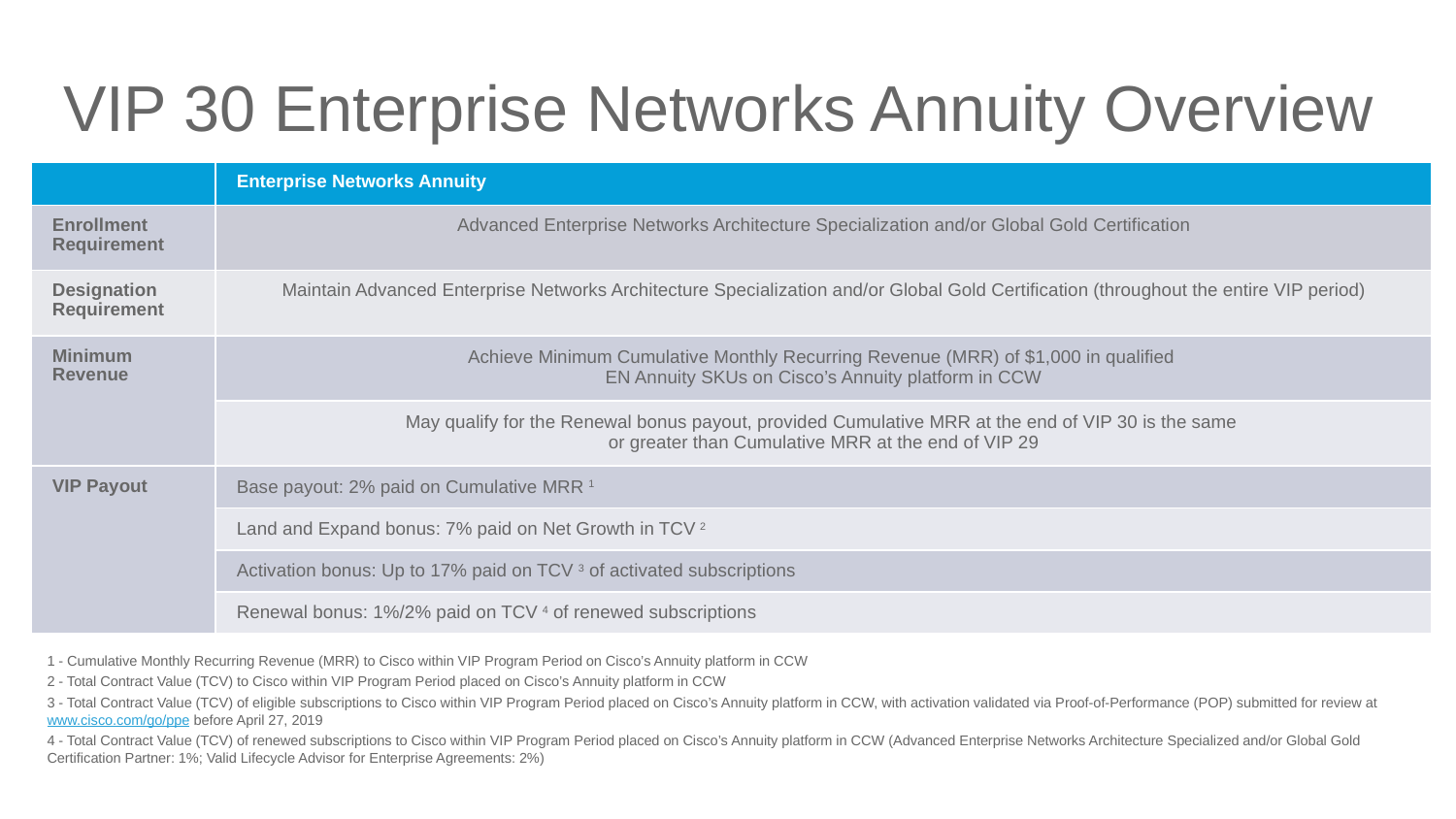

# VIP 30 Enterprise Networks Annuity Overview
|  | Enterprise Networks Annuity |
| --- | --- |
| Enrollment Requirement | Advanced Enterprise Networks Architecture Specialization and/or Global Gold Certification |
| Designation Requirement | Maintain Advanced Enterprise Networks Architecture Specialization and/or Global Gold Certification (throughout the entire VIP period) |
| Minimum Revenue | Achieve Minimum Cumulative Monthly Recurring Revenue (MRR) of $1,000 in qualified EN Annuity SKUs on Cisco’s Annuity platform in CCW |
|  | May qualify for the Renewal bonus payout, provided Cumulative MRR at the end of VIP 30 is the same or greater than Cumulative MRR at the end of VIP 29 |
| VIP Payout | Base payout: 2% paid on Cumulative MRR 1 |
|  | Land and Expand bonus: 7% paid on Net Growth in TCV 2 |
|  | Activation bonus: Up to 17% paid on TCV 3 of activated subscriptions |
|  | Renewal bonus: 1%/2% paid on TCV 4 of renewed subscriptions |
1 - Cumulative Monthly Recurring Revenue (MRR) to Cisco within VIP Program Period on Cisco’s Annuity platform in CCW
2 - Total Contract Value (TCV) to Cisco within VIP Program Period placed on Cisco’s Annuity platform in CCW
3 - Total Contract Value (TCV) of eligible subscriptions to Cisco within VIP Program Period placed on Cisco’s Annuity platform in CCW, with activation validated via Proof-of-Performance (POP) submitted for review at www.cisco.com/go/ppe before April 27, 2019
4 - Total Contract Value (TCV) of renewed subscriptions to Cisco within VIP Program Period placed on Cisco’s Annuity platform in CCW (Advanced Enterprise Networks Architecture Specialized and/or Global Gold Certification Partner: 1%; Valid Lifecycle Advisor for Enterprise Agreements: 2%)